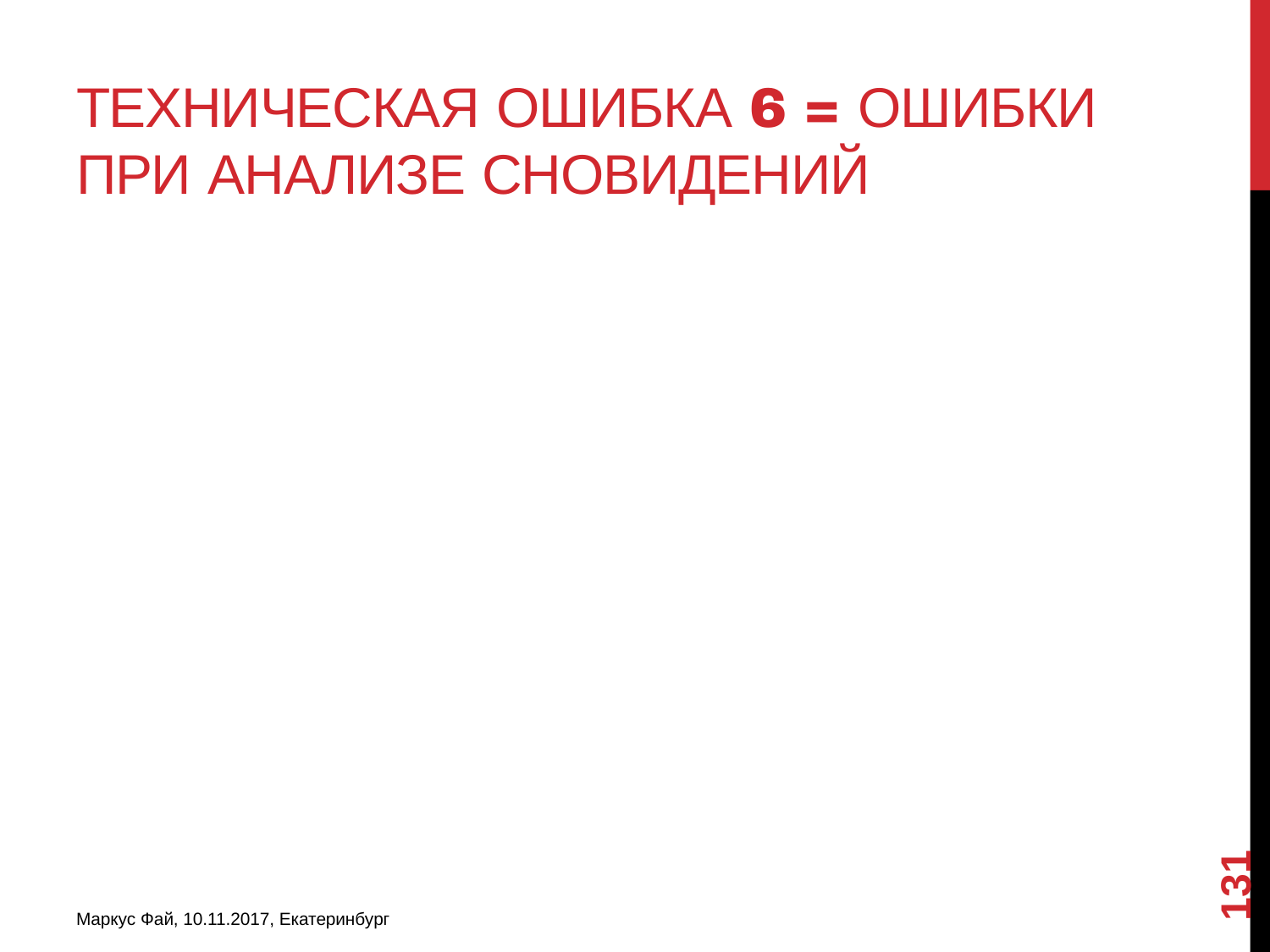

# Техническая ошибка 6 = ошибки при анализе сновидений

131
Маркус Фай, 10.11.2017, Екатеринбург